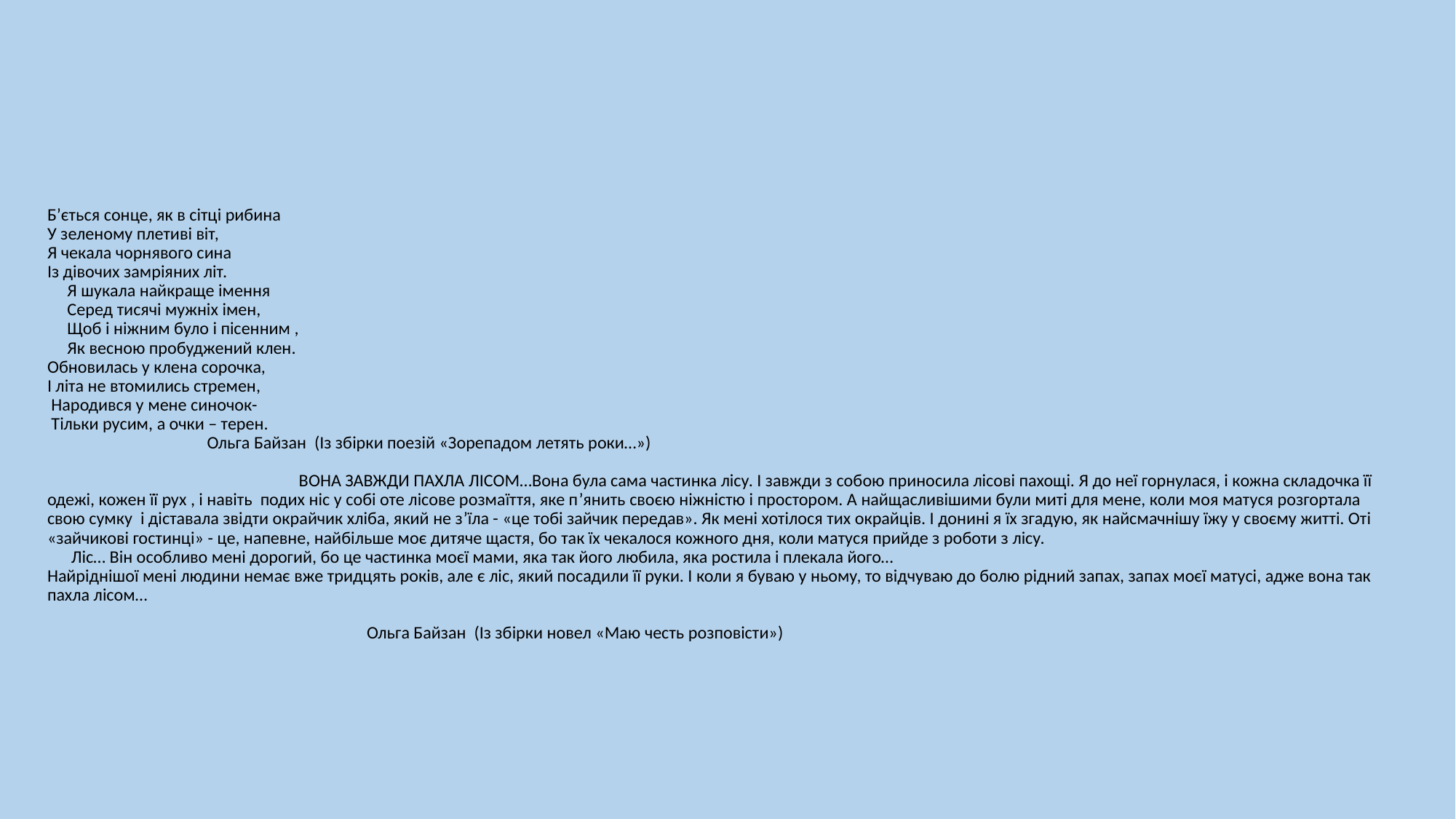

# Б’ється сонце, як в сітці рибина У зеленому плетиві віт, Я чекала чорнявого сина Із дівочих замріяних літ. Я шукала найкраще імення Серед тисячі мужніх імен, Щоб і ніжним було і пісенним , Як весною пробуджений клен. Обновилась у клена сорочка, І літа не втомились стремен, Народився у мене синочок- Тільки русим, а очки – терен. Ольга Байзан  (Із збірки поезій «Зорепадом летять роки…») ВОНА ЗАВЖДИ ПАХЛА ЛІСОМ…Вона була сама частинка лісу. І завжди з собою приносила лісові пахощі. Я до неї горнулася, і кожна складочка її одежі, кожен її рух , і навіть  подих ніс у собі оте лісове розмаїття, яке п’янить своєю ніжністю і простором. А найщасливішими були миті для мене, коли моя матуся розгортала свою сумку  і діставала звідти окрайчик хліба, який не з’їла - «це тобі зайчик передав». Як мені хотілося тих окрайців. І донині я їх згадую, як найсмачнішу їжу у своєму житті. Оті «зайчикові гостинці» - це, напевне, найбільше моє дитяче щастя, бо так їх чекалося кожного дня, коли матуся прийде з роботи з лісу. Ліс… Він особливо мені дорогий, бо це частинка моєї мами, яка так його любила, яка ростила і плекала його… Найріднішої мені людини немає вже тридцять років, але є ліс, який посадили її руки. І коли я буваю у ньому, то відчуваю до болю рідний запах, запах моєї матусі, адже вона так пахла лісом… Ольга Байзан  (Із збірки новел «Маю честь розповісти»)